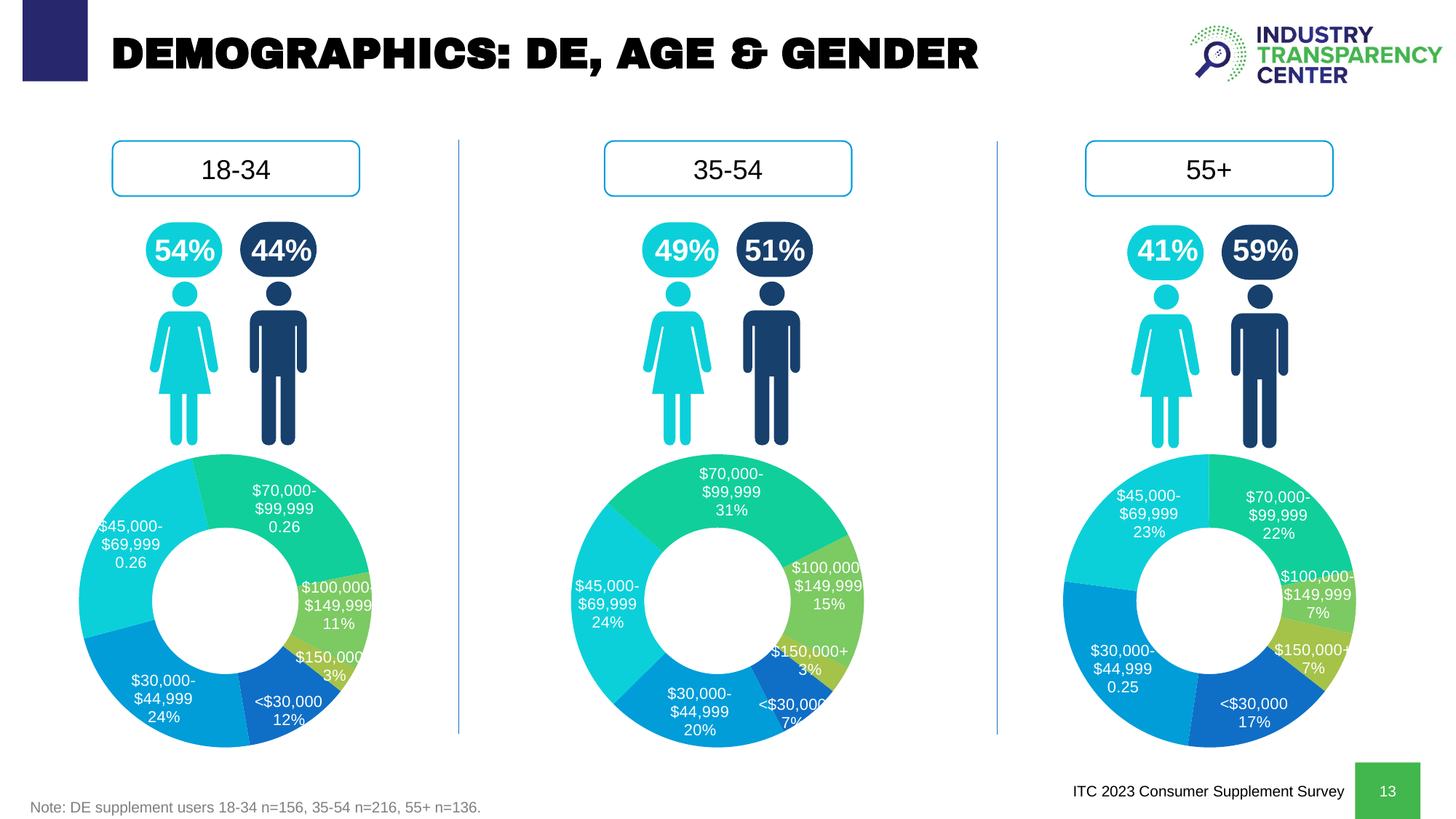

# DEMOGRAPHICS: DE, age & gender

18-34
35-54
55+

54%
44%
49%
51%
41%
59%

### Chart

| Category | Age |
|---|---|
| <$30,000 | 0.12 |
| $30,000-$44,999 | 0.24 |
| $45,000-$69,999 | 0.26 |
| $70,000-$99,999 | 0.26 |
| $100,000-$149,999 | 0.11 |
| $150,000+ | 0.03 |

### Chart

| Category | Age |
|---|---|
| <$30,000 | 0.07 |
| $30,000-$44,999 | 0.2 |
| $45,000-$69,999 | 0.24 |
| $70,000-$99,999 | 0.31 |
| $100,000-$149,999 | 0.15 |
| $150,000+ | 0.03 |

### Chart

| Category | Age |
|---|---|
| <$30,000 | 0.17 |
| $30,000-$44,999 | 0.25 |
| $45,000-$69,999 | 0.23 |
| $70,000-$99,999 | 0.22 |
| $100,000-$149,999 | 0.07 |
| $150,000+ | 0.07 |
Note: DE supplement users 18-34 n=156, 35-54 n=216, 55+ n=136.